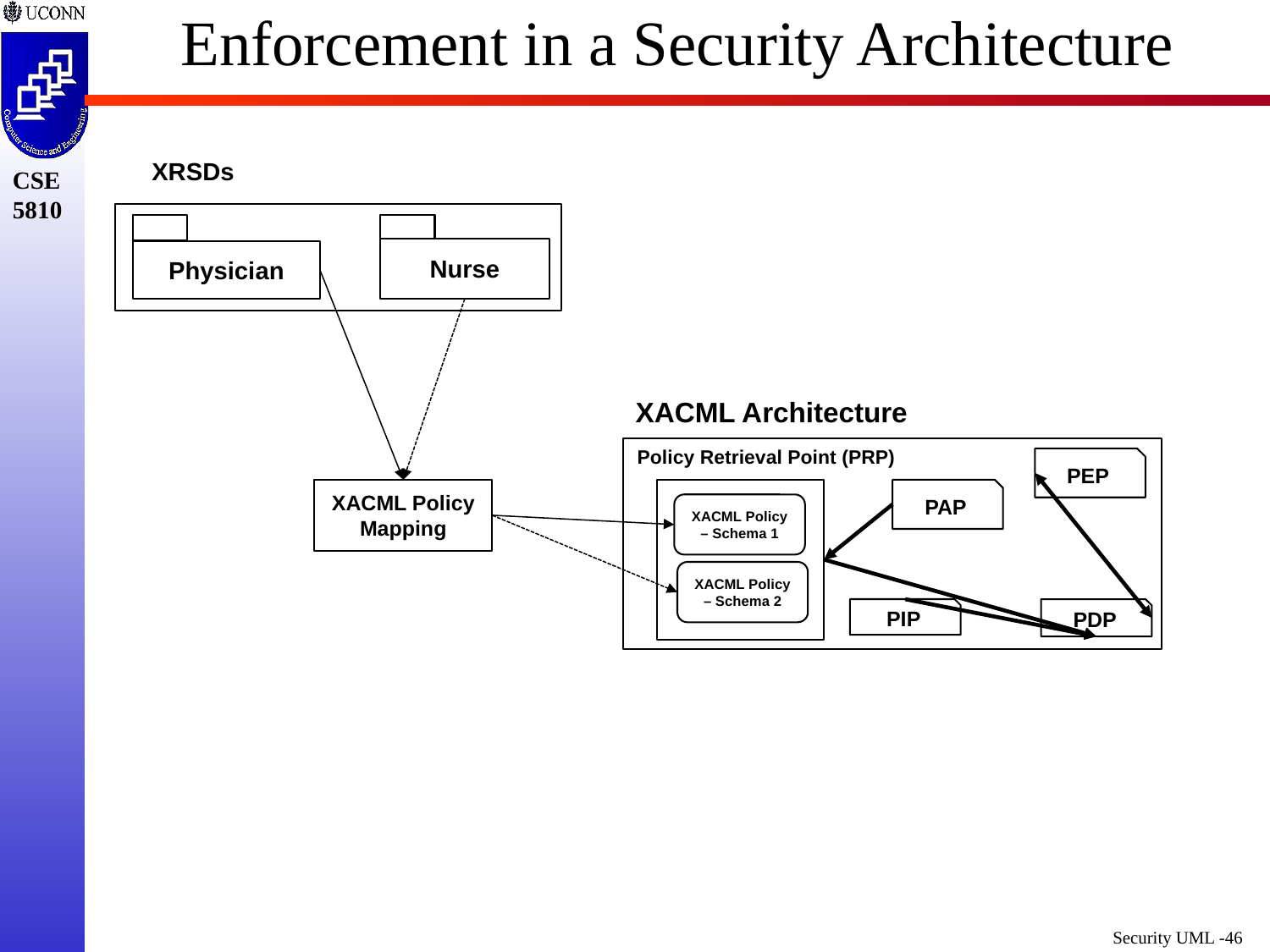

# Enforcement in a Security Architecture
XRSDs

Nurse
Physician
XACML Architecture

Policy Retrieval Point (PRP)
PEP

PAP
XACML Policy – Schema 1
XACML Policy – Schema 2
PIP
PDP
XACML Policy Mapping